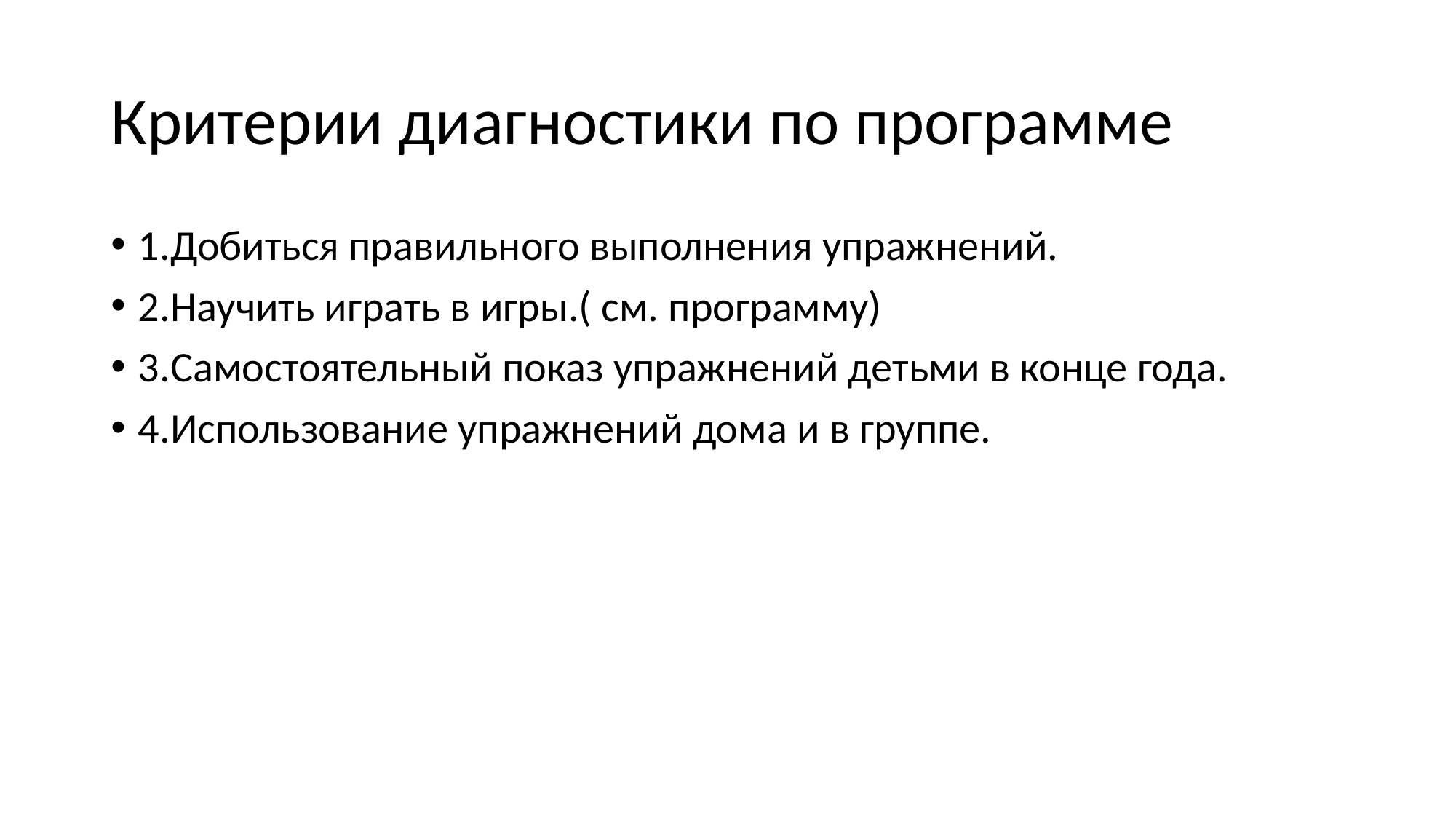

# Критерии диагностики по программе
1.Добиться правильного выполнения упражнений.
2.Научить играть в игры.( см. программу)
3.Самостоятельный показ упражнений детьми в конце года.
4.Использование упражнений дома и в группе.